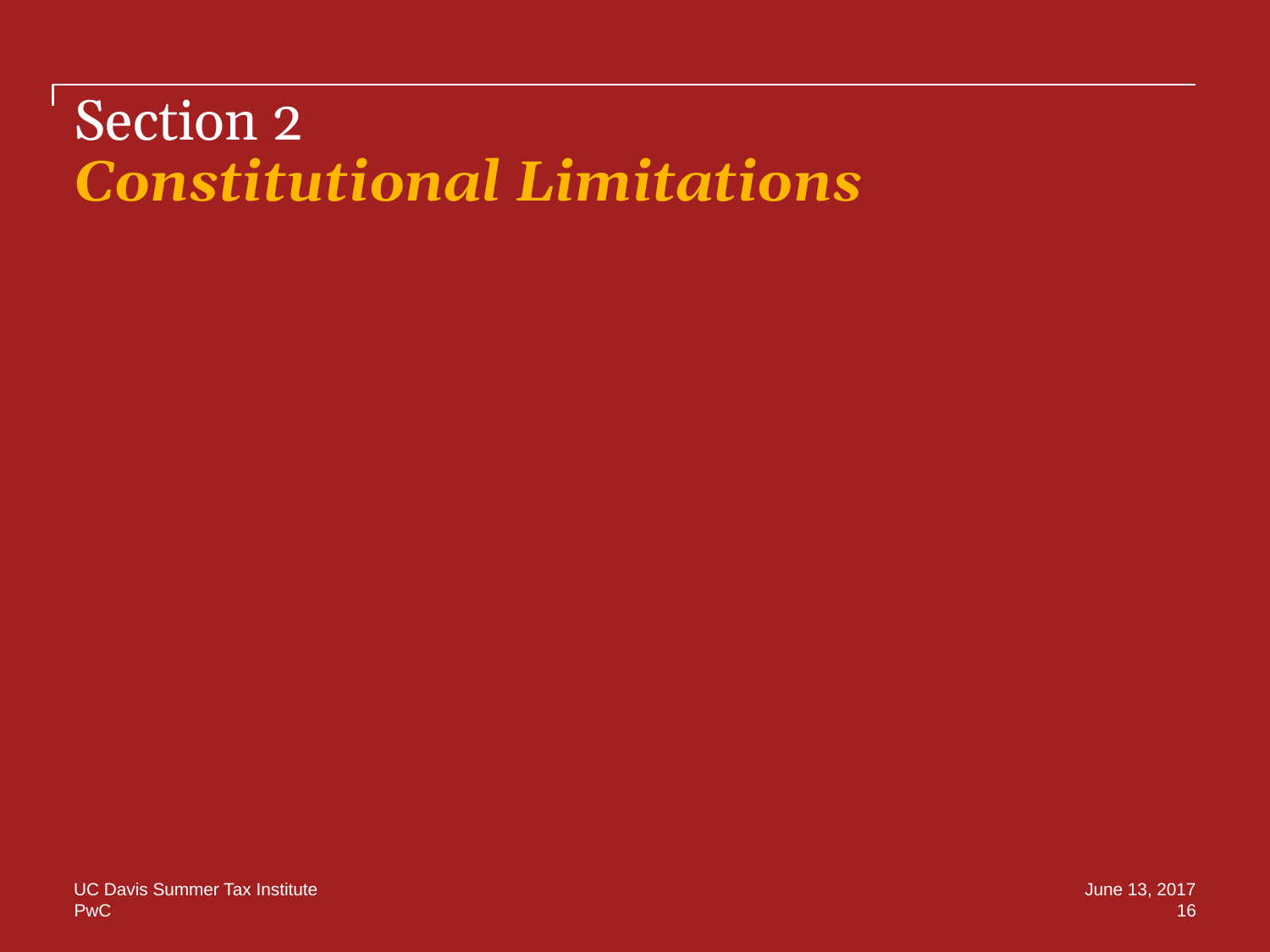

# Section 2 Constitutional Limitations
UC Davis Summer Tax Institute
June 13, 2017
16